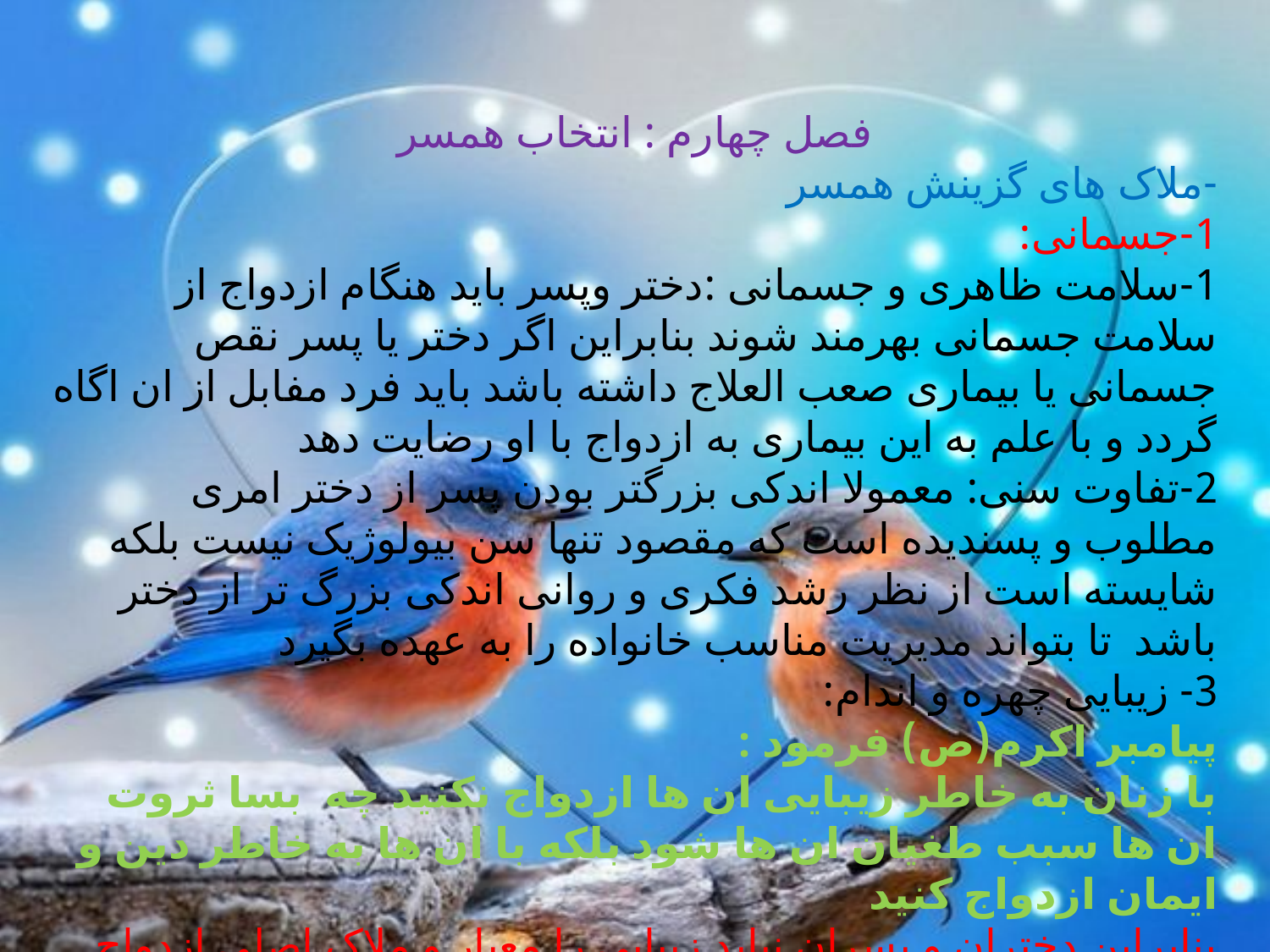

فصل چهارم : انتخاب همسر
-ملاک های گزینش همسر
1-جسمانی:
1-سلامت ظاهری و جسمانی :دختر وپسر باید هنگام ازدواج از سلامت جسمانی بهرمند شوند بنابراین اگر دختر یا پسر نقص جسمانی یا بیماری صعب العلاج داشته باشد باید فرد مفابل از ان اگاه گردد و با علم به این بیماری به ازدواج با او رضایت دهد
2-تفاوت سنی: معمولا اندکی بزرگتر بودن پسر از دختر امری مطلوب و پسندیده است که مقصود تنها سن بیولوژیک نیست بلکه شایسته است از نظر رشد فکری و روانی اندکی بزرگ تر از دختر باشد  تا بتواند مدیریت مناسب خانواده را به عهده بگیرد
3- زیبایی چهره و اندام:
پیامبر اکرم(ص) فرمود :
با زنان به خاطر زیبایی ان ها ازدواج نکنید چه  بسا ثروت ان ها سبب طغیان ان ها شود بلکه با ان ها به خاطر دین و ایمان ازدواج کنید
بنابراین دختران و پسران نباید زیبایی را معیار و ملاک اصلی ازدواج قرار دهند.